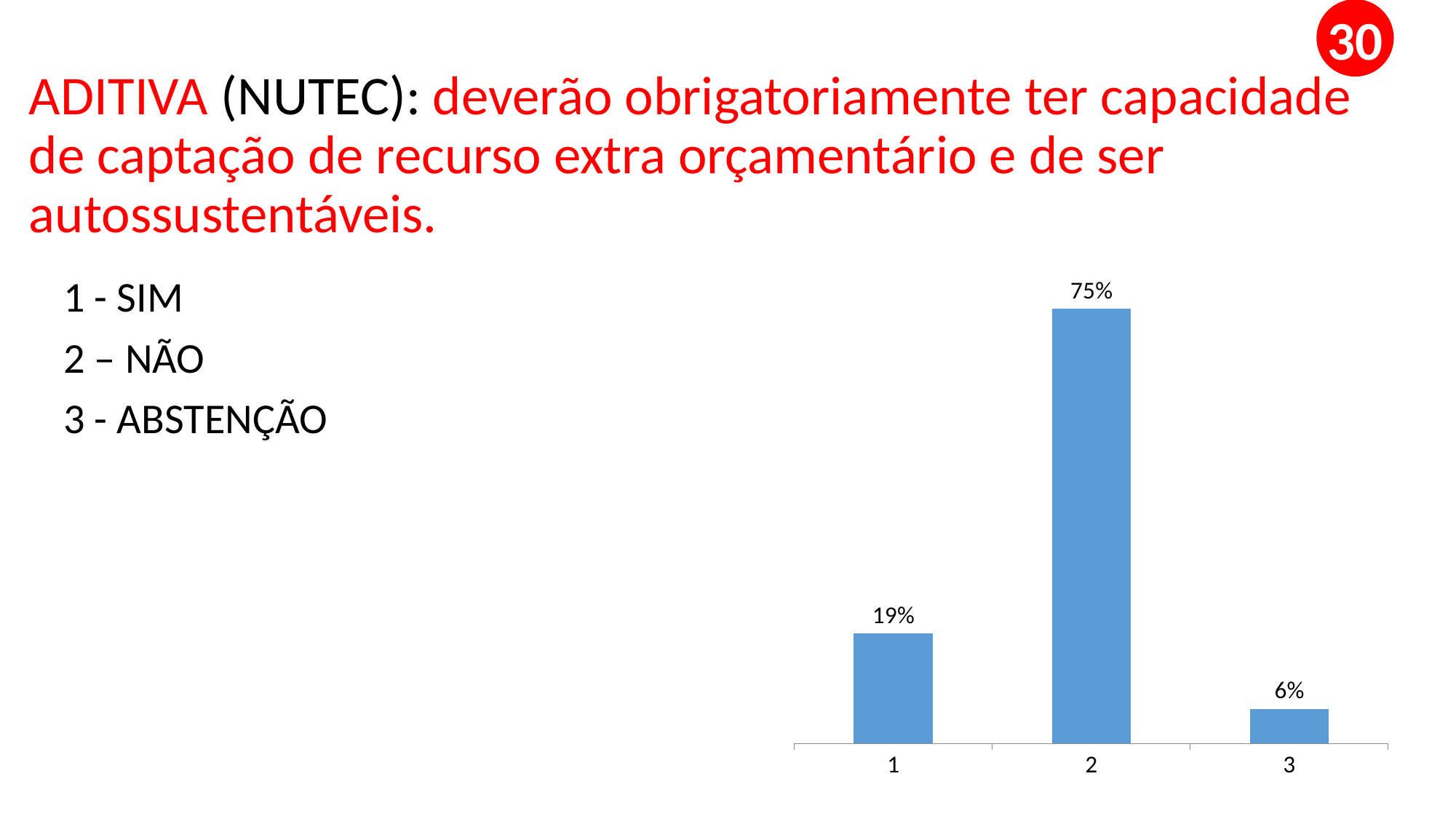

30
# ADITIVA (NUTEC): deverão obrigatoriamente ter capacidade de captação de recurso extra orçamentário e de ser autossustentáveis.

### Chart

| Category | 1 |
|---|---|
| 1 | 0.19 |
| 2 | 0.75 |
| 3 | 0.06 |
1 - SIM
2 – NÃO
3 - ABSTENÇÃO